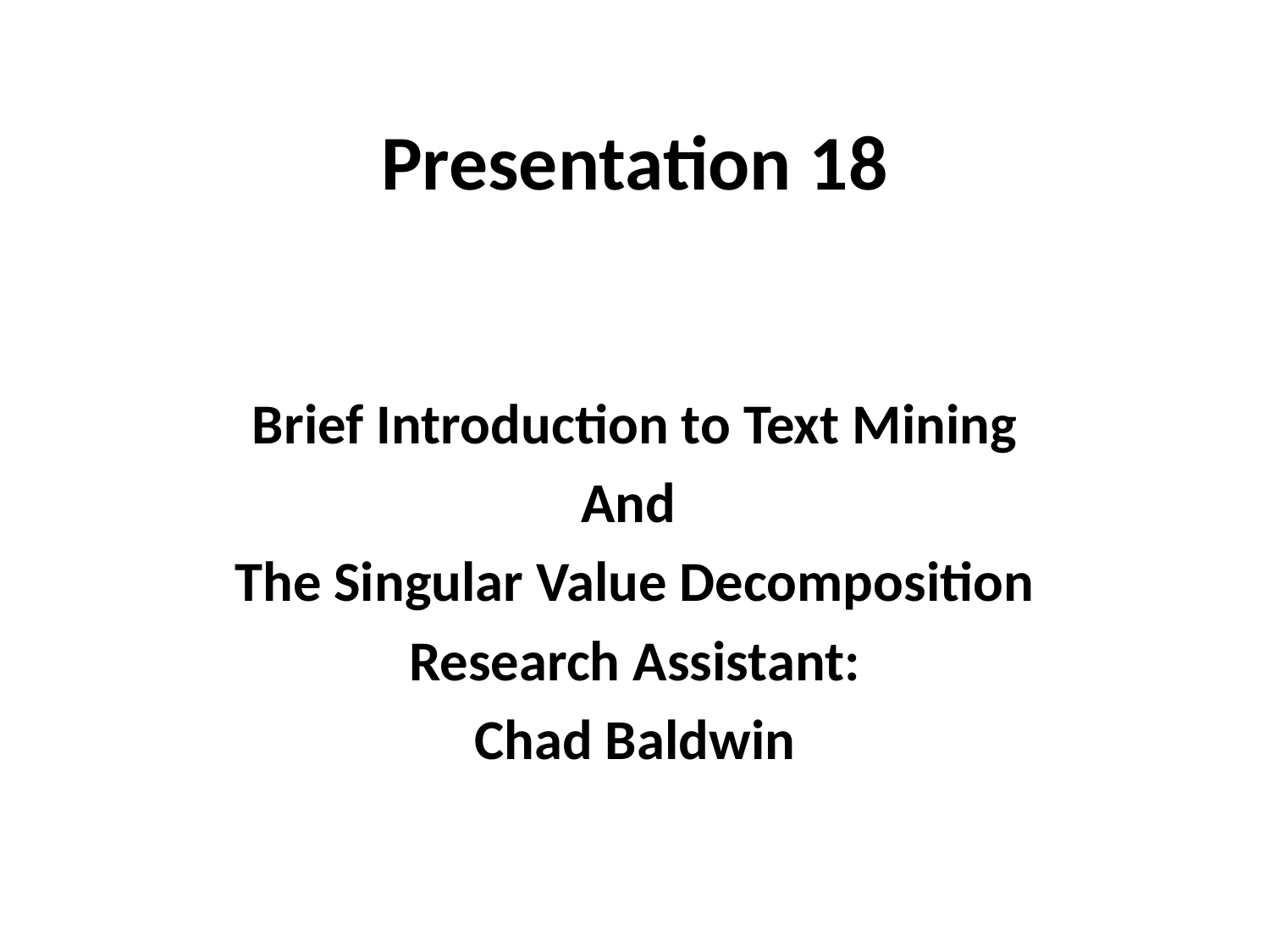

# Presentation 18
Brief Introduction to Text Mining
And
The Singular Value Decomposition
Research Assistant:
Chad Baldwin